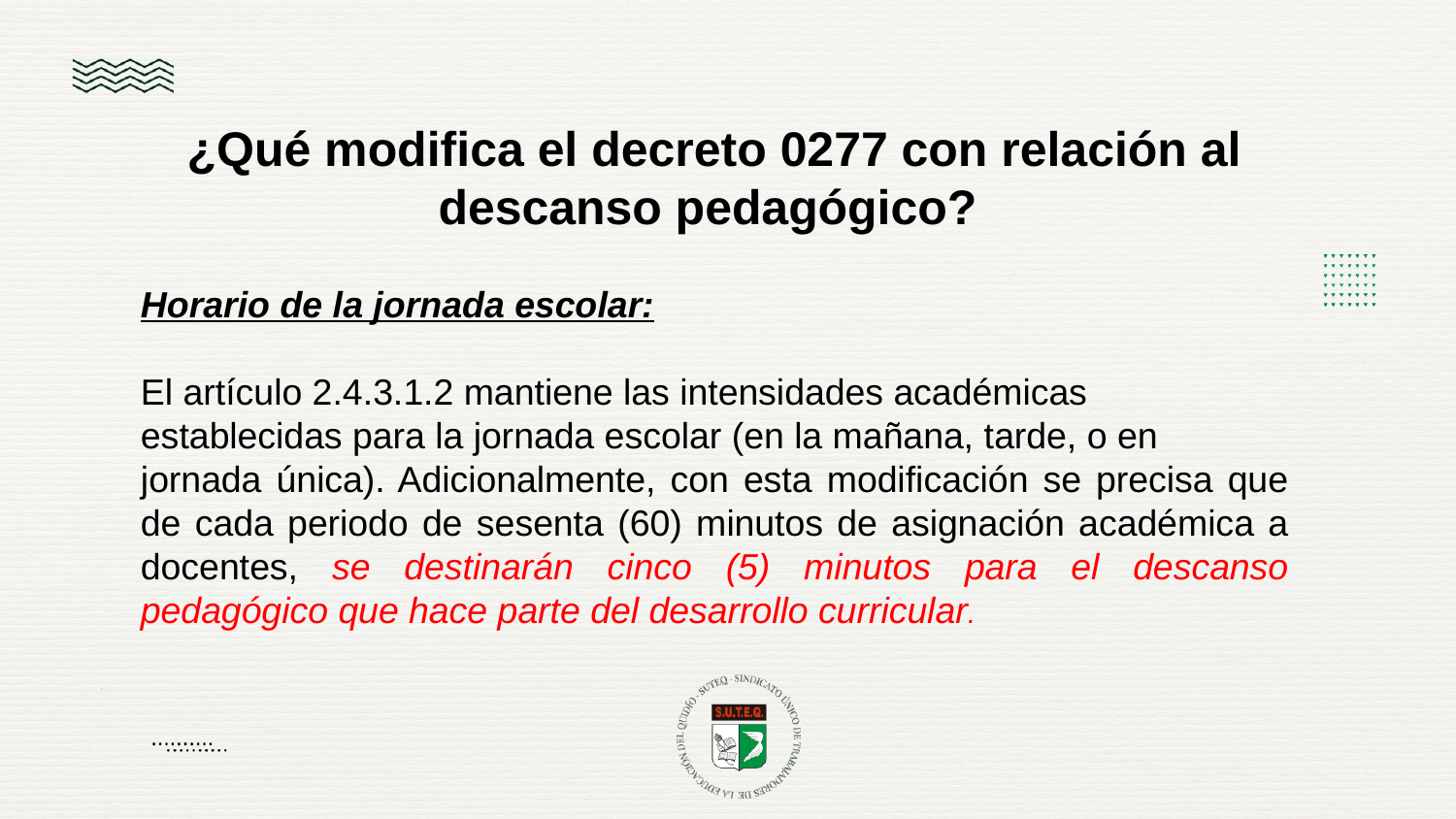

¿Qué modifica el decreto 0277 con relación al descanso pedagógico?
Horario de la jornada escolar:

El artículo 2.4.3.1.2 mantiene las intensidades académicas establecidas para la jornada escolar (en la mañana, tarde, o en
jornada única). Adicionalmente, con esta modificación se precisa que de cada periodo de sesenta (60) minutos de asignación académica a docentes, se destinarán cinco (5) minutos para el descanso pedagógico que hace parte del desarrollo curricular.